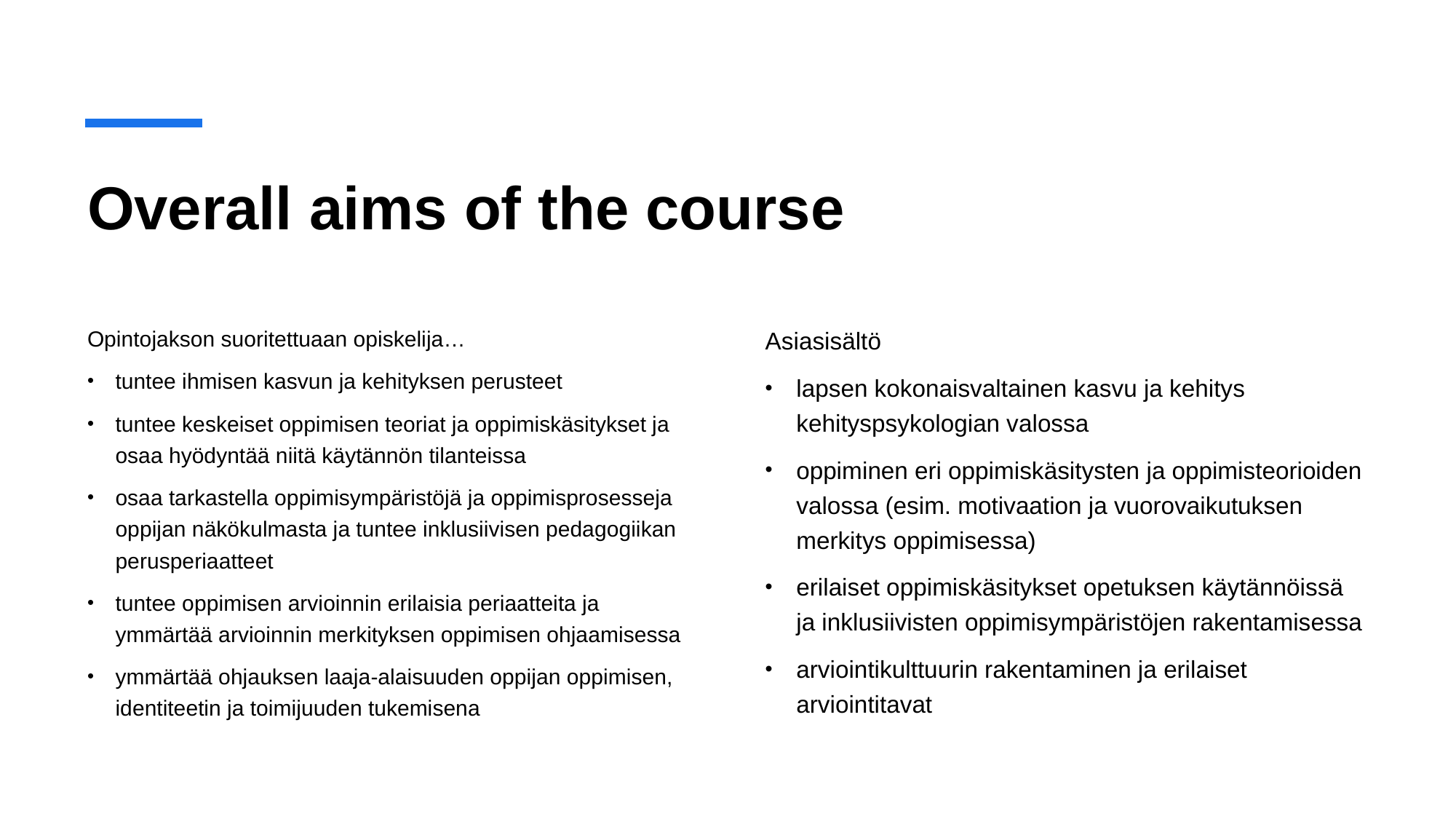

# Overall aims of the course
Opintojakson suoritettuaan opiskelija…
tuntee ihmisen kasvun ja kehityksen perusteet
tuntee keskeiset oppimisen teoriat ja oppimiskäsitykset ja osaa hyödyntää niitä käytännön tilanteissa
osaa tarkastella oppimisympäristöjä ja oppimisprosesseja oppijan näkökulmasta ja tuntee inklusiivisen pedagogiikan perusperiaatteet
tuntee oppimisen arvioinnin erilaisia periaatteita ja ymmärtää arvioinnin merkityksen oppimisen ohjaamisessa
ymmärtää ohjauksen laaja-alaisuuden oppijan oppimisen, identiteetin ja toimijuuden tukemisena

Asiasisältö
lapsen kokonaisvaltainen kasvu ja kehitys kehityspsykologian valossa
oppiminen eri oppimiskäsitysten ja oppimisteorioiden valossa (esim. motivaation ja vuorovaikutuksen merkitys oppimisessa)
erilaiset oppimiskäsitykset opetuksen käytännöissä ja inklusiivisten oppimisympäristöjen rakentamisessa
arviointikulttuurin rakentaminen ja erilaiset arviointitavat